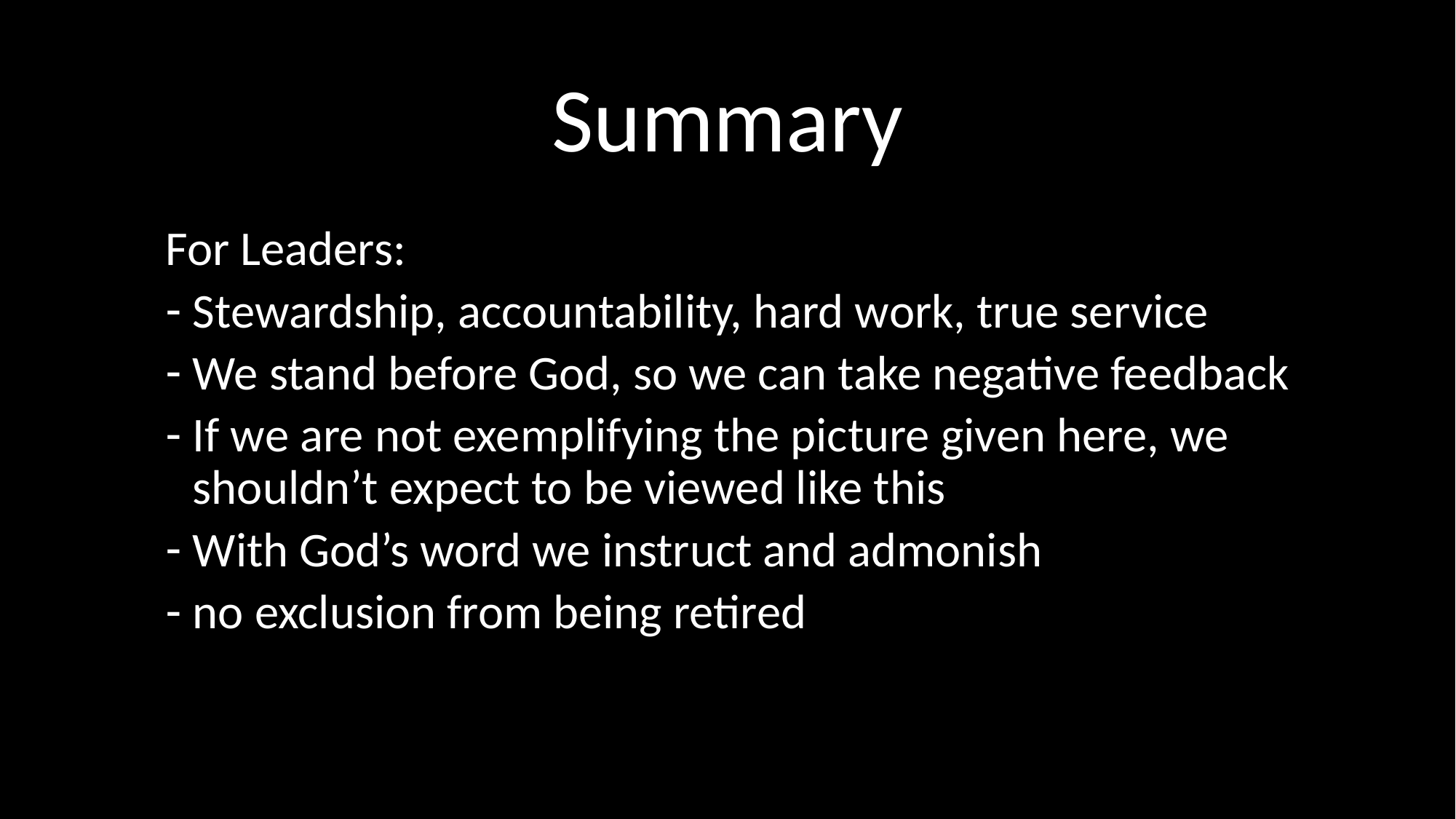

# Summary
For Leaders:
Stewardship, accountability, hard work, true service
We stand before God, so we can take negative feedback
If we are not exemplifying the picture given here, we shouldn’t expect to be viewed like this
With God’s word we instruct and admonish
no exclusion from being retired